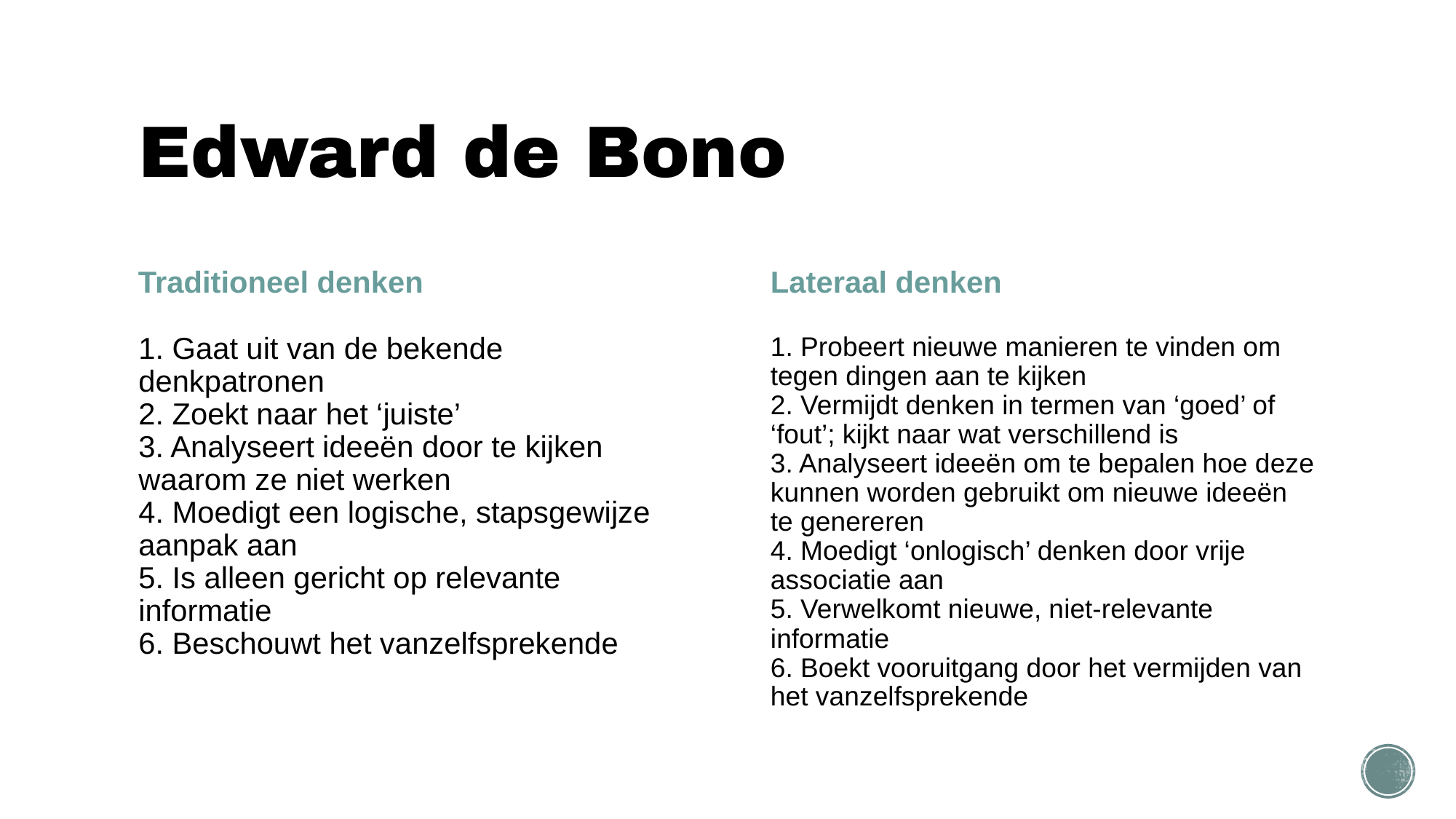

# Edward de Bono
Traditioneel denken
Lateraal denken
1. Gaat uit van de bekende denkpatronen
2. Zoekt naar het ‘juiste’
3. Analyseert ideeën door te kijken waarom ze niet werken
4. Moedigt een logische, stapsgewijze aanpak aan
5. Is alleen gericht op relevante informatie
6. Beschouwt het vanzelfsprekende

1. Probeert nieuwe manieren te vinden om tegen dingen aan te kijken
2. Vermijdt denken in termen van ‘goed’ of ‘fout’; kijkt naar wat verschillend is
3. Analyseert ideeën om te bepalen hoe deze kunnen worden gebruikt om nieuwe ideeën te genereren
4. Moedigt ‘onlogisch’ denken door vrije associatie aan
5. Verwelkomt nieuwe, niet-relevante informatie
6. Boekt vooruitgang door het vermijden van het vanzelfsprekende